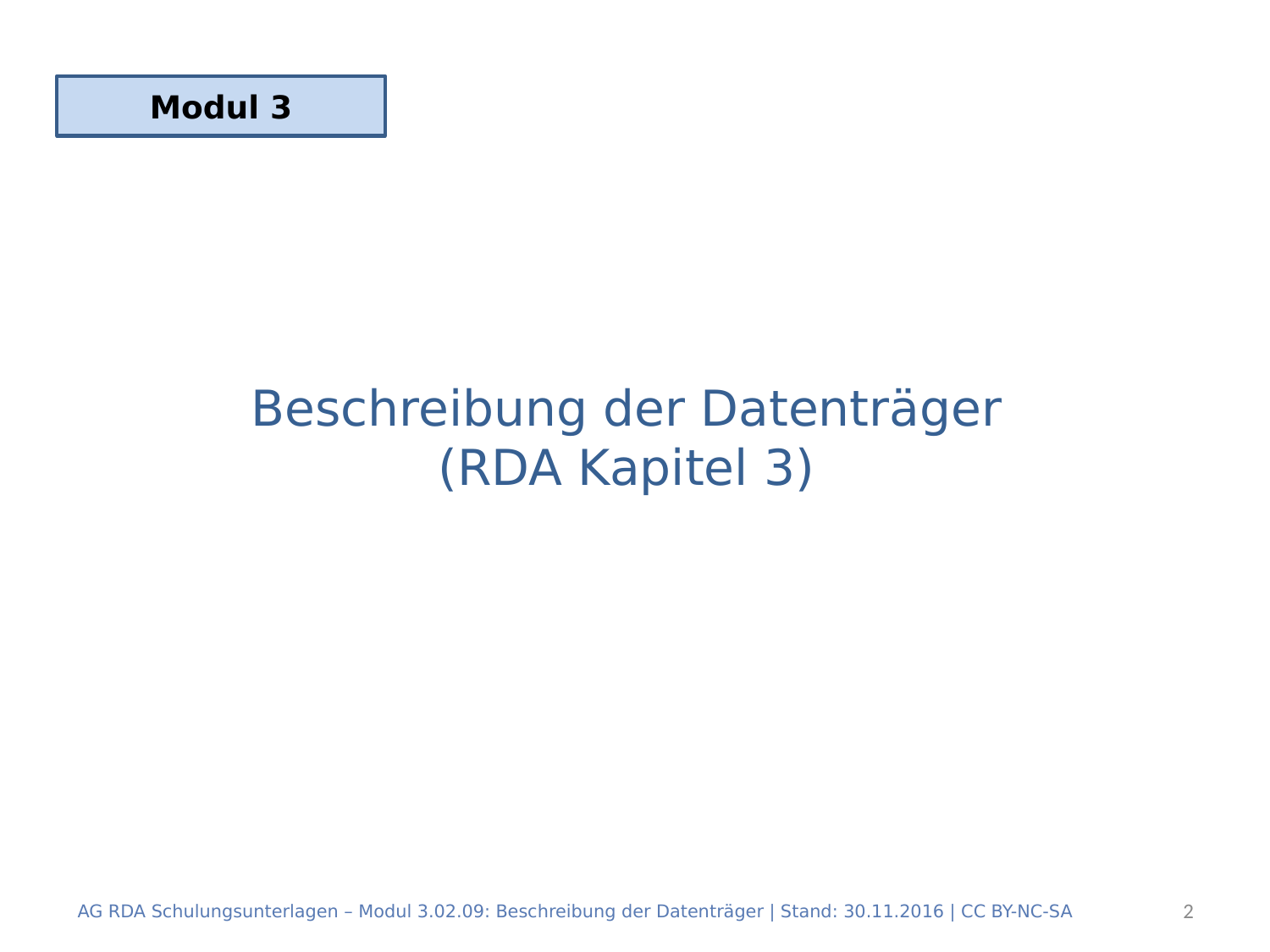

Modul 3
# Beschreibung der Datenträger (RDA Kapitel 3)
AG RDA Schulungsunterlagen – Modul 3.02.09: Beschreibung der Datenträger | Stand: 30.11.2016 | CC BY-NC-SA
2